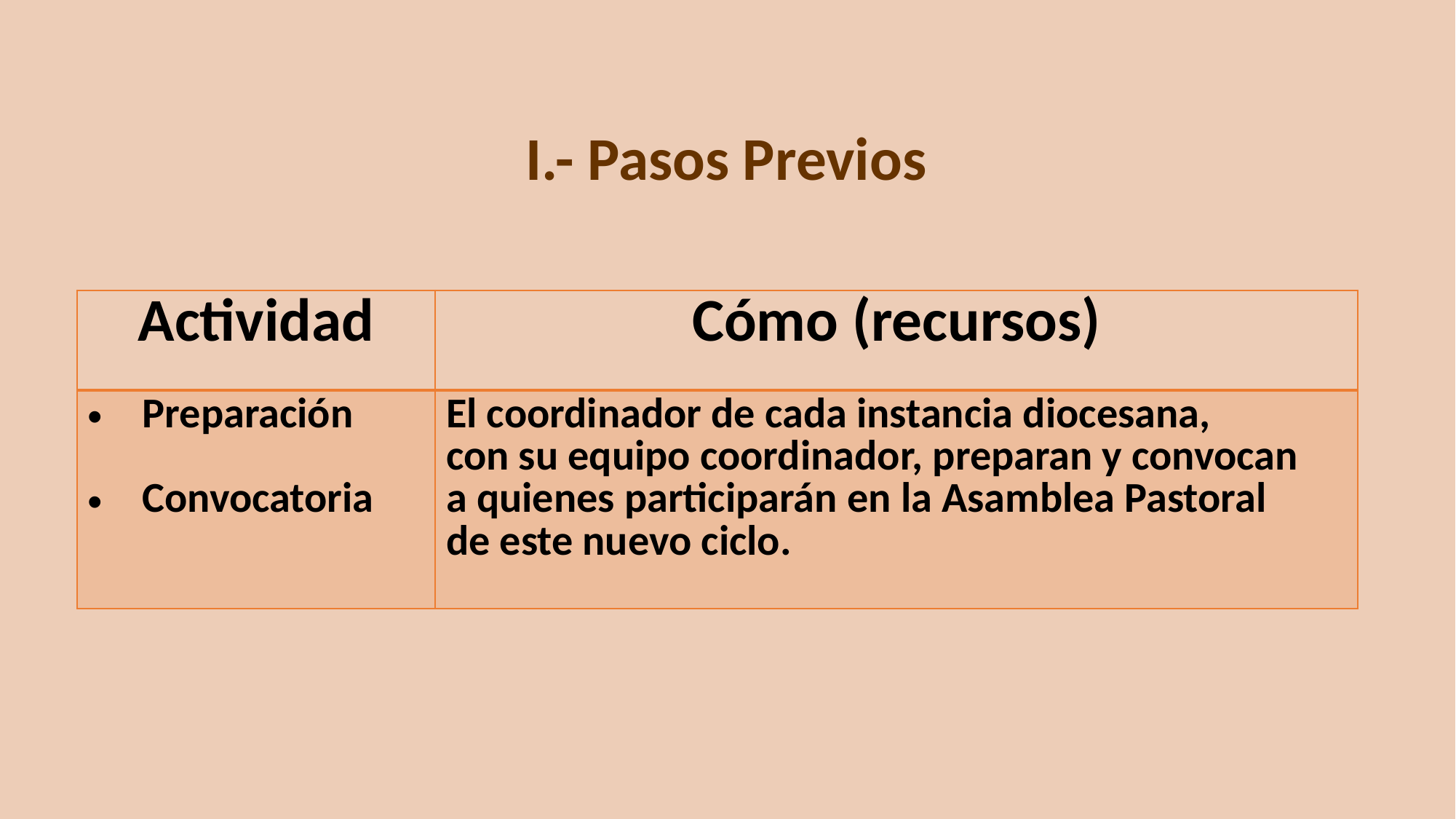

# I.- Pasos Previos
| Actividad | Cómo (recursos) |
| --- | --- |
| Preparación Convocatoria | El coordinador de cada instancia diocesana, con su equipo coordinador, preparan y convocan a quienes participarán en la Asamblea Pastoral de este nuevo ciclo. |